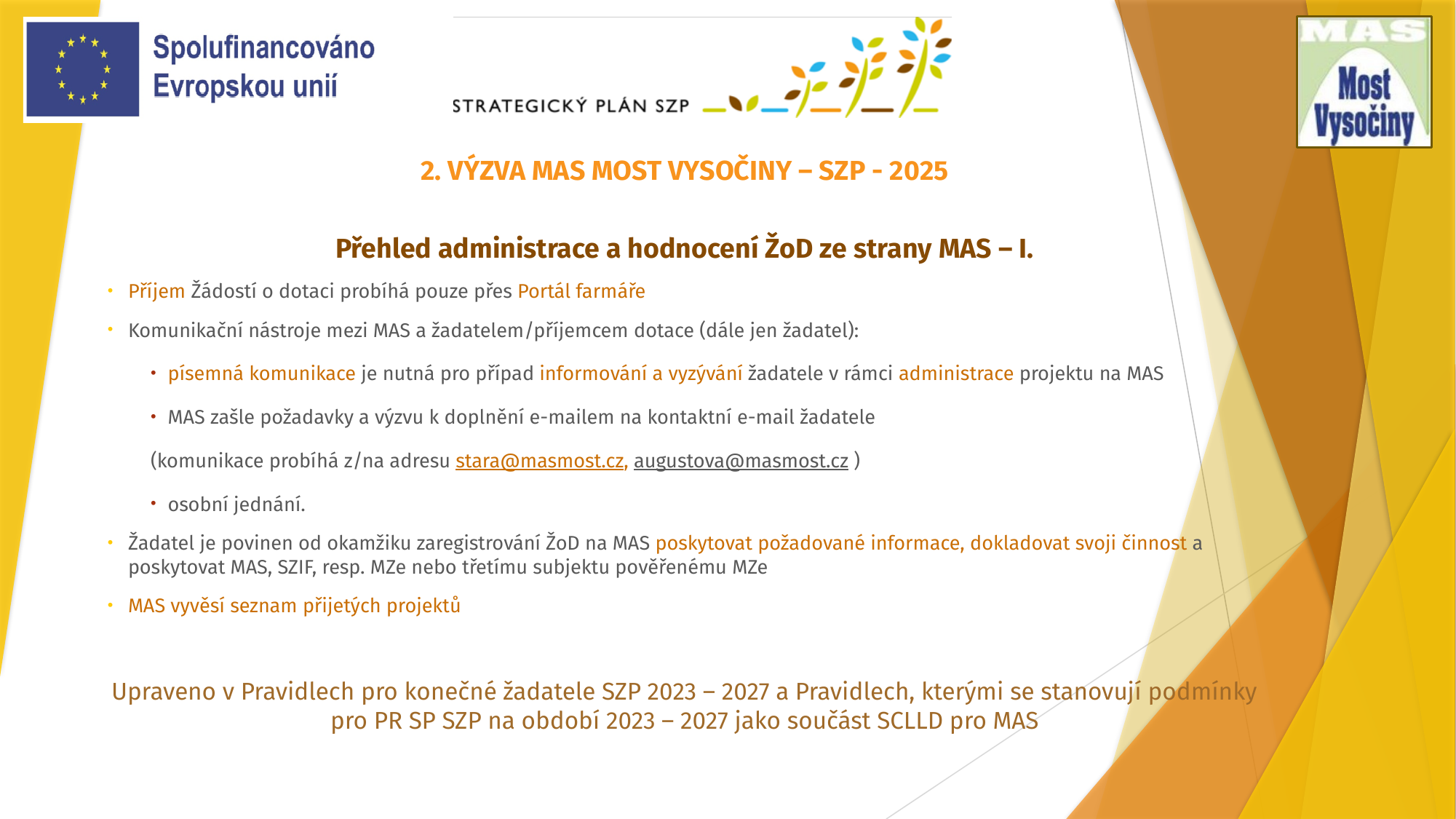

# 2. VÝZVA MAS MOST VYSOČINY – SZP - 2025
Přehled administrace a hodnocení ŽoD ze strany MAS – I.
Příjem Žádostí o dotaci probíhá pouze přes Portál farmáře
Komunikační nástroje mezi MAS a žadatelem/příjemcem dotace (dále jen žadatel):
písemná komunikace je nutná pro případ informování a vyzývání žadatele v rámci administrace projektu na MAS
MAS zašle požadavky a výzvu k doplnění e-mailem na kontaktní e-mail žadatele
(komunikace probíhá z/na adresu stara@masmost.cz, augustova@masmost.cz )
osobní jednání.
Žadatel je povinen od okamžiku zaregistrování ŽoD na MAS poskytovat požadované informace, dokladovat svoji činnost a poskytovat MAS, SZIF, resp. MZe nebo třetímu subjektu pověřenému MZe
MAS vyvěsí seznam přijetých projektů

Upraveno v Pravidlech pro konečné žadatele SZP 2023 – 2027 a Pravidlech, kterými se stanovují podmínky pro PR SP SZP na období 2023 – 2027 jako součást SCLLD pro MAS